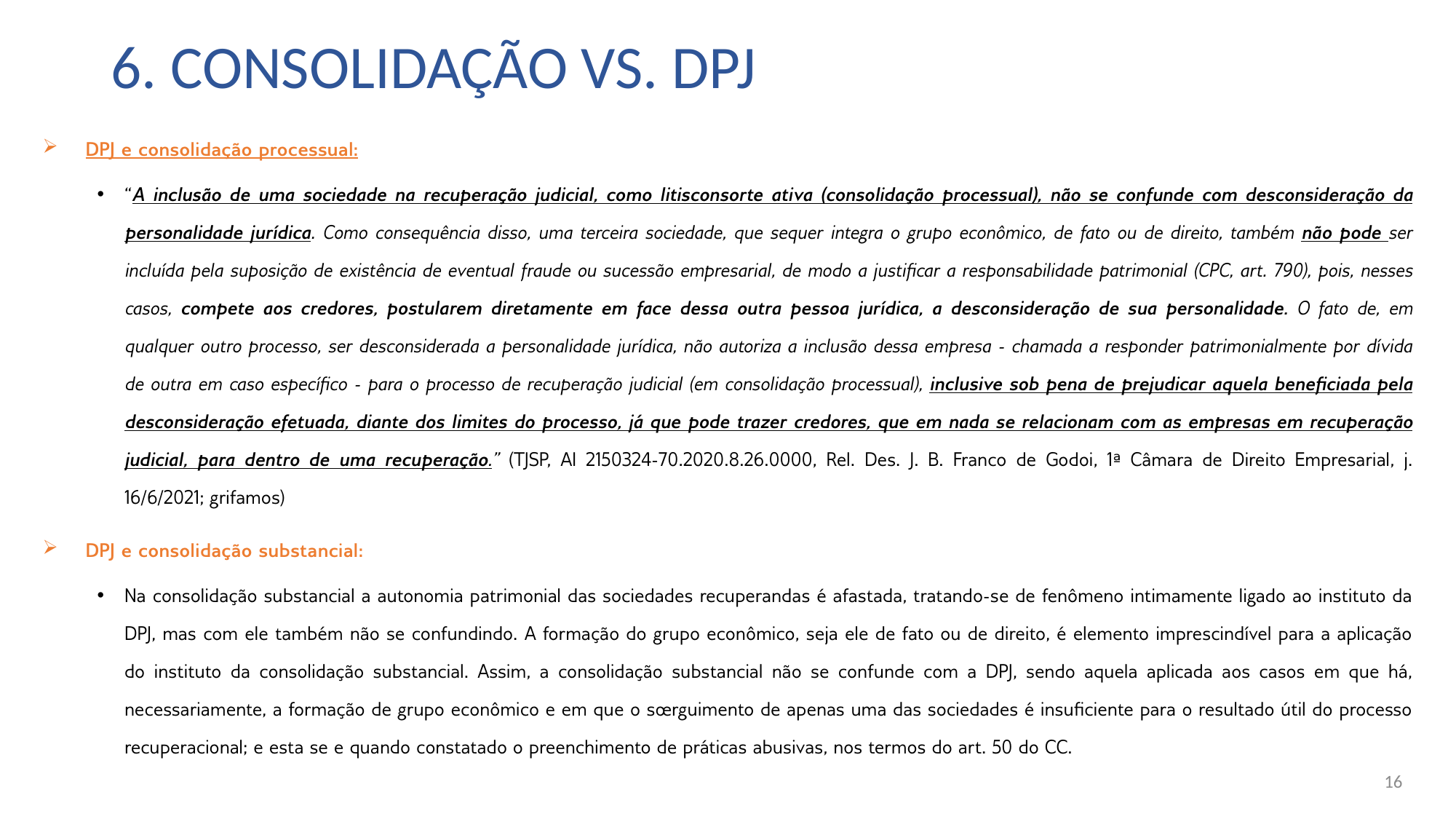

# 6. Consolidação vs. DPJ
DPJ e consolidação processual:
“A inclusão de uma sociedade na recuperação judicial, como litisconsorte ativa (consolidação processual), não se confunde com desconsideração da personalidade jurídica. Como consequência disso, uma terceira sociedade, que sequer integra o grupo econômico, de fato ou de direito, também não pode ser incluída pela suposição de existência de eventual fraude ou sucessão empresarial, de modo a justificar a responsabilidade patrimonial (CPC, art. 790), pois, nesses casos, compete aos credores, postularem diretamente em face dessa outra pessoa jurídica, a desconsideração de sua personalidade. O fato de, em qualquer outro processo, ser desconsiderada a personalidade jurídica, não autoriza a inclusão dessa empresa - chamada a responder patrimonialmente por dívida de outra em caso específico - para o processo de recuperação judicial (em consolidação processual), inclusive sob pena de prejudicar aquela beneficiada pela desconsideração efetuada, diante dos limites do processo, já que pode trazer credores, que em nada se relacionam com as empresas em recuperação judicial, para dentro de uma recuperação.” (TJSP, AI 2150324-70.2020.8.26.0000, Rel. Des. J. B. Franco de Godoi, 1ª Câmara de Direito Empresarial, j. 16/6/2021; grifamos)
DPJ e consolidação substancial:
Na consolidação substancial a autonomia patrimonial das sociedades recuperandas é afastada, tratando-se de fenômeno intimamente ligado ao instituto da DPJ, mas com ele também não se confundindo. A formação do grupo econômico, seja ele de fato ou de direito, é elemento imprescindível para a aplicação do instituto da consolidação substancial. Assim, a consolidação substancial não se confunde com a DPJ, sendo aquela aplicada aos casos em que há, necessariamente, a formação de grupo econômico e em que o soerguimento de apenas uma das sociedades é insuficiente para o resultado útil do processo recuperacional; e esta se e quando constatado o preenchimento de práticas abusivas, nos termos do art. 50 do CC.
16